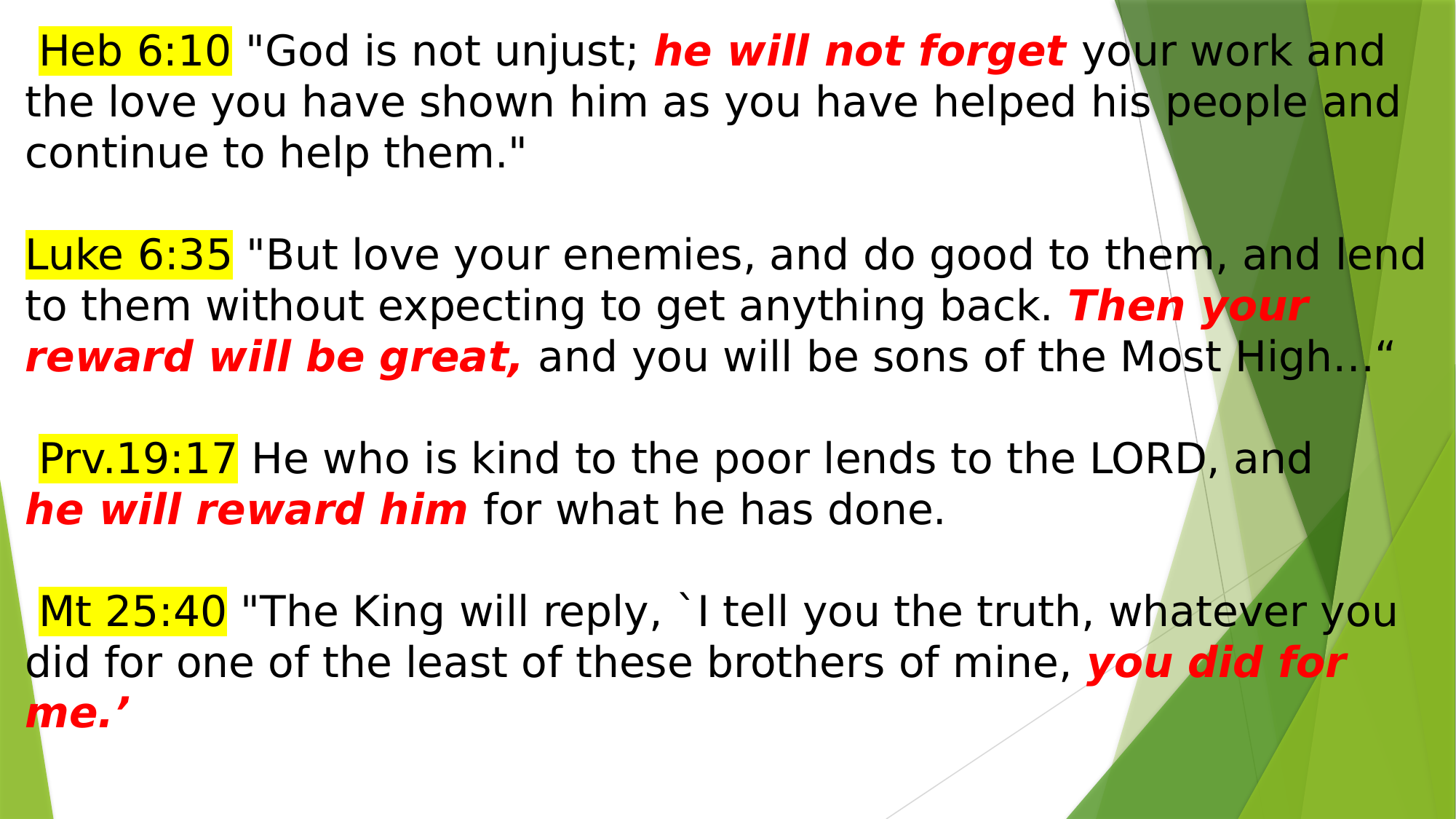

Heb 6:10 "God is not unjust; he will not forget your work and the love you have shown him as you have helped his people and continue to help them."
Luke 6:35 "But love your enemies, and do good to them, and lend to them without expecting to get anything back. Then your reward will be great, and you will be sons of the Most High…“
 Prv.19:17 He who is kind to the poor lends to the LORD, and
he will reward him for what he has done.
 Mt 25:40 "The King will reply, `I tell you the truth, whatever you did for one of the least of these brothers of mine, you did for me.’